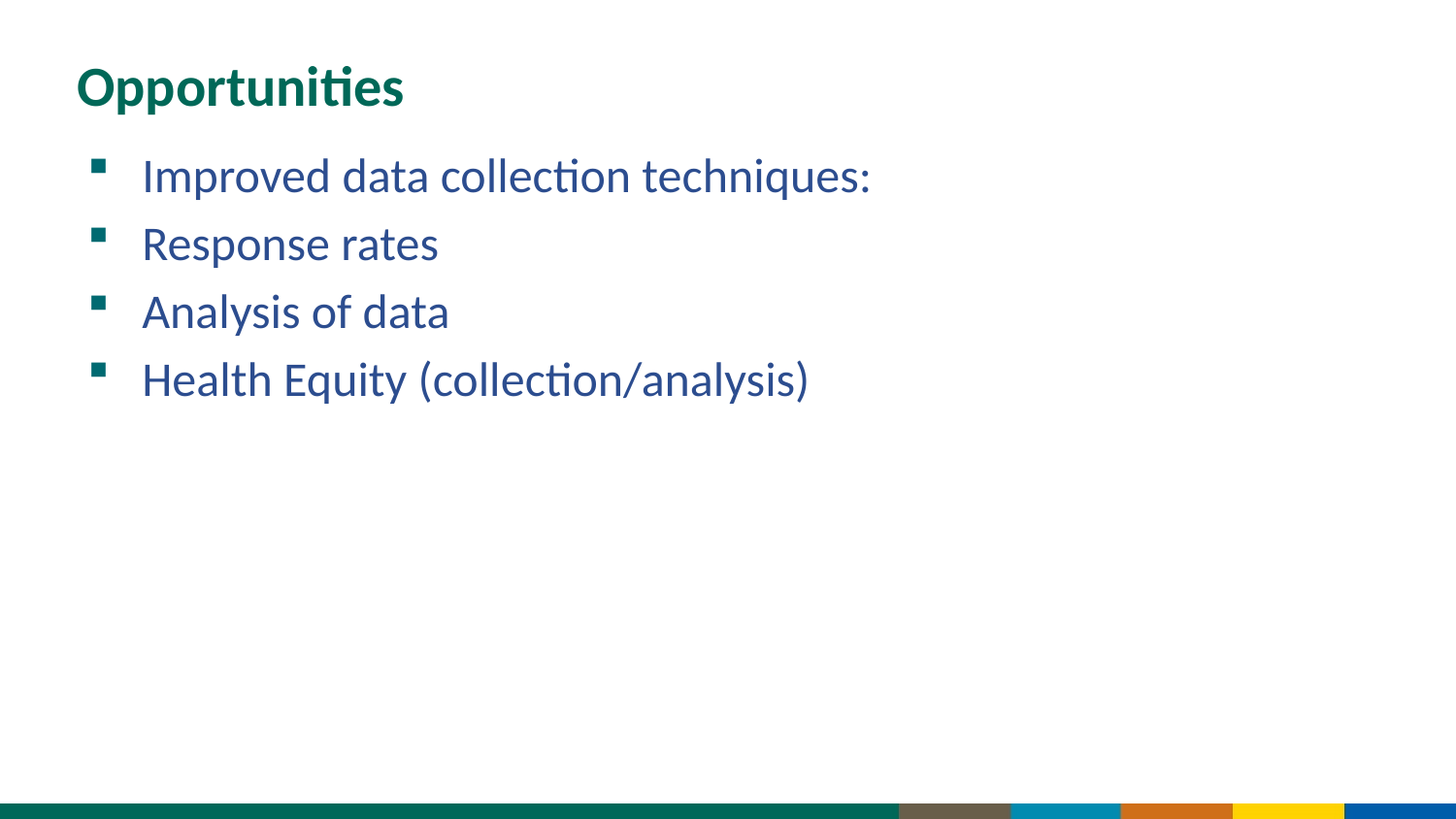

# Opportunities
Improved data collection techniques:
Response rates
Analysis of data
Health Equity (collection/analysis)